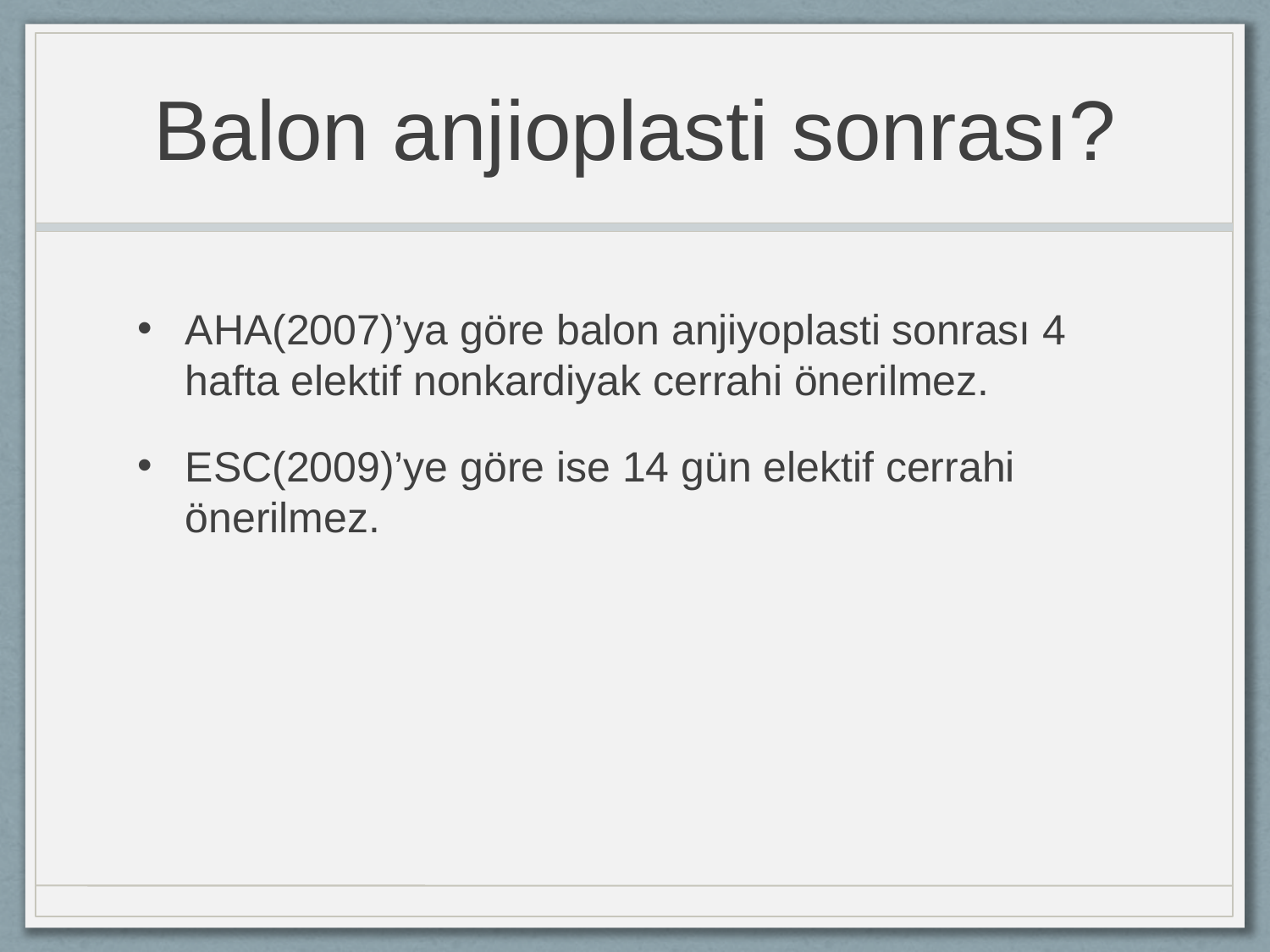

# Balon anjioplasti sonrası?
AHA(2007)’ya göre balon anjiyoplasti sonrası 4 hafta elektif nonkardiyak cerrahi önerilmez.
ESC(2009)’ye göre ise 14 gün elektif cerrahi önerilmez.